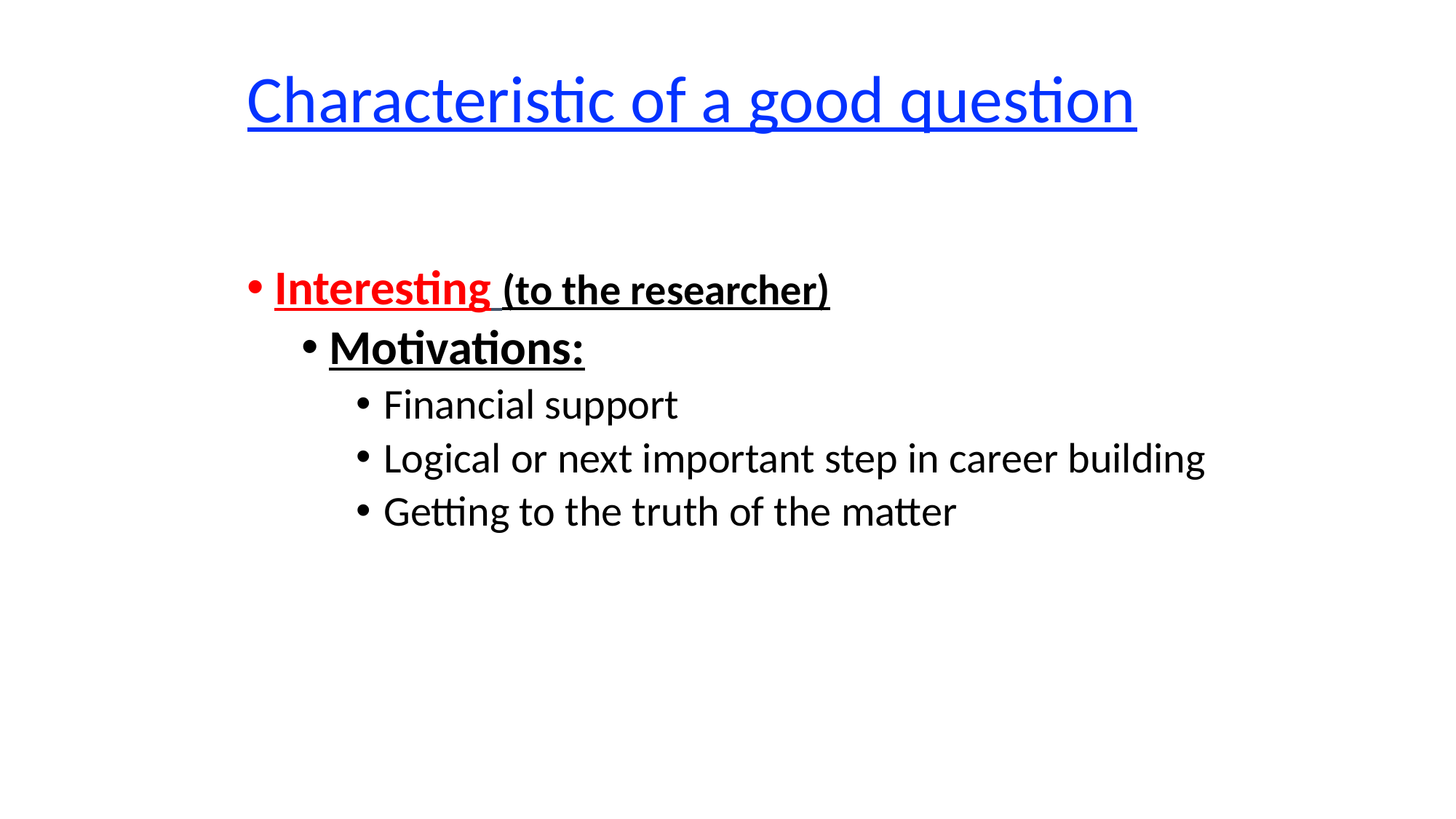

# Characteristic of a good question

Interesting (to the researcher)
Motivations:
Financial support
Logical or next important step in career building
Getting to the truth of the matter